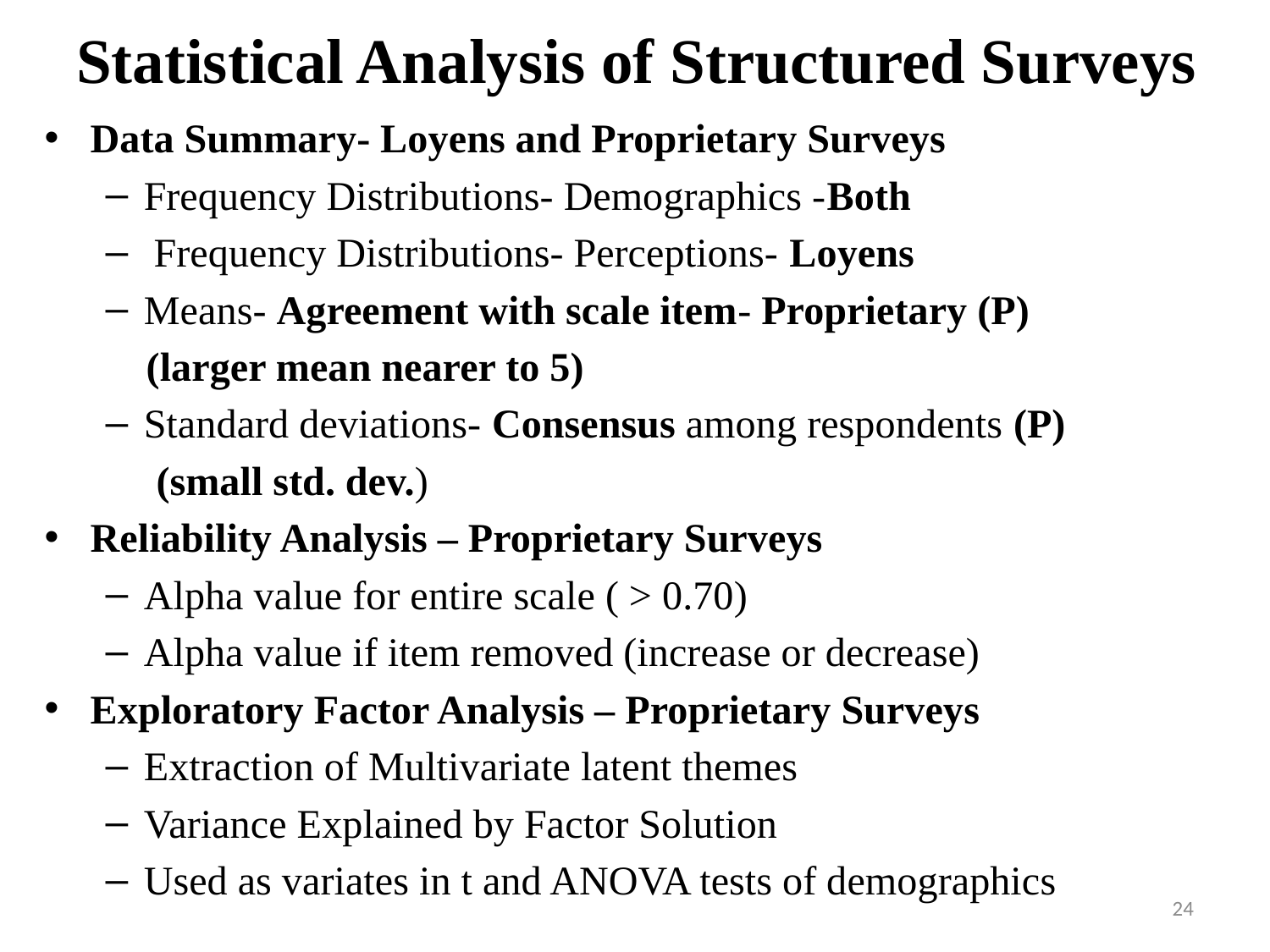

# Statistical Analysis of Structured Surveys
Data Summary- Loyens and Proprietary Surveys
Frequency Distributions- Demographics -Both
 Frequency Distributions- Perceptions- Loyens
Means- Agreement with scale item- Proprietary (P)
    (larger mean nearer to 5)
Standard deviations- Consensus among respondents (P)
     (small std. dev.)
Reliability Analysis – Proprietary Surveys
Alpha value for entire scale ( > 0.70)
Alpha value if item removed (increase or decrease)
Exploratory Factor Analysis – Proprietary Surveys
Extraction of Multivariate latent themes
Variance Explained by Factor Solution
Used as variates in t and ANOVA tests of demographics

24